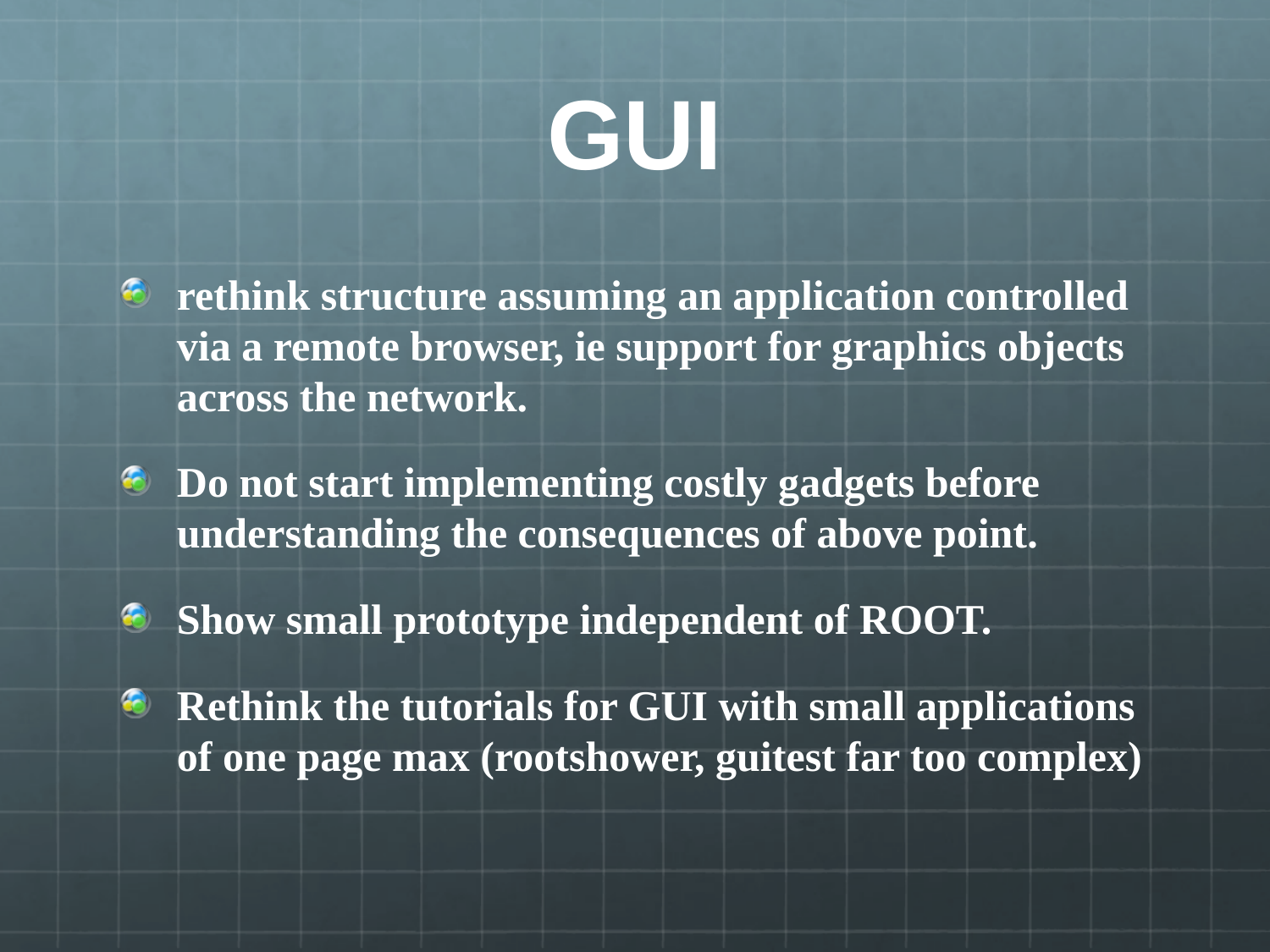

# GUI
rethink structure assuming an application controlled via a remote browser, ie support for graphics objects across the network.
Do not start implementing costly gadgets before understanding the consequences of above point.
Show small prototype independent of ROOT.
Rethink the tutorials for GUI with small applications of one page max (rootshower, guitest far too complex)